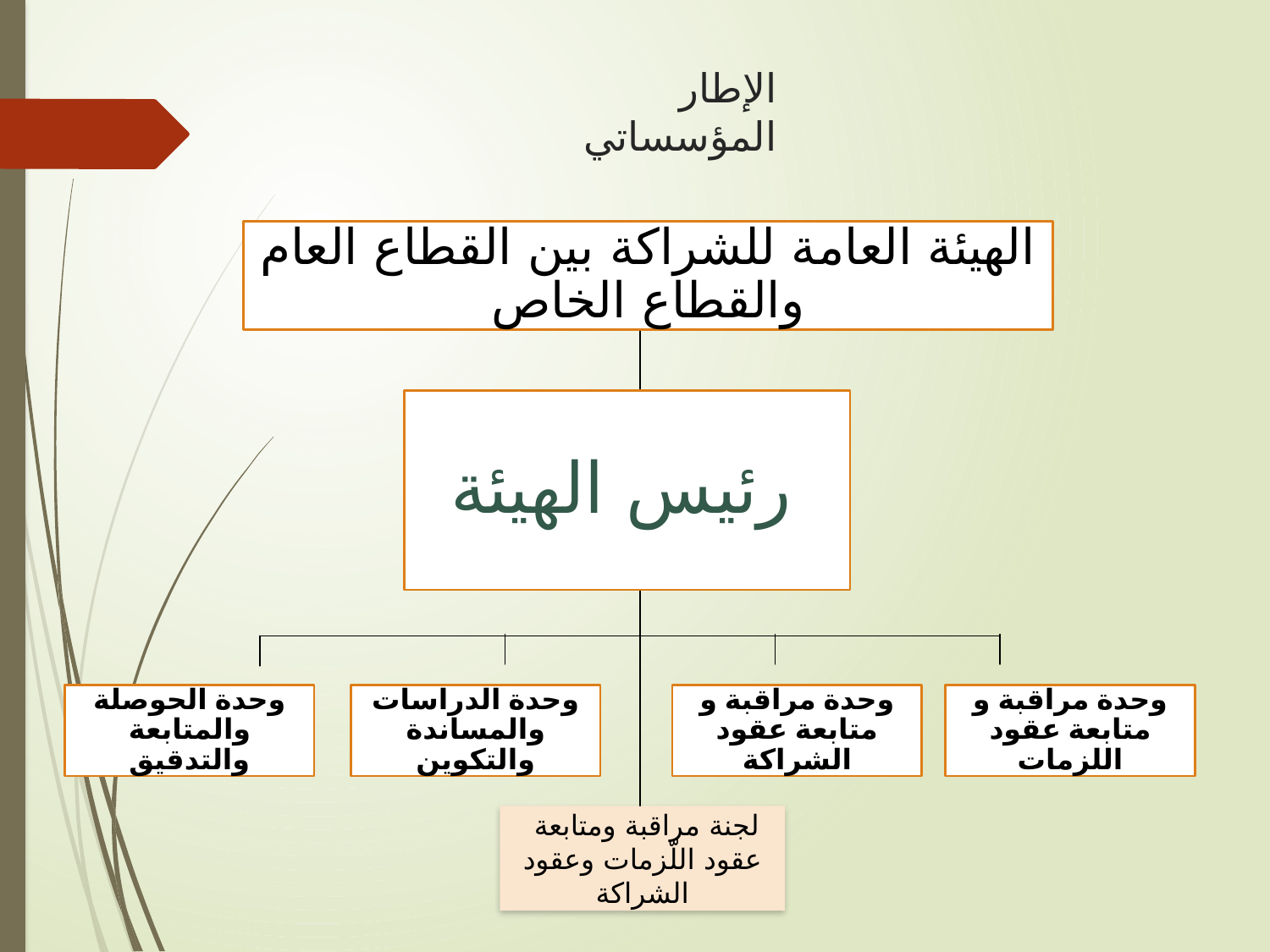

# الإطار المؤسساتي
الهيئة العامة للشراكة بين القطاع العام والقطاع الخاص
رئيس الهيئة
وحدة الدراسات والمساندة والتكوين
وحدة الحوصلة والمتابعة والتدقيق
وحدة مراقبة و متابعة عقود الشراكة
وحدة مراقبة و متابعة عقود اللزمات
لجنة مراقبة ومتابعة  عقود اللّزمات وعقود الشراكة